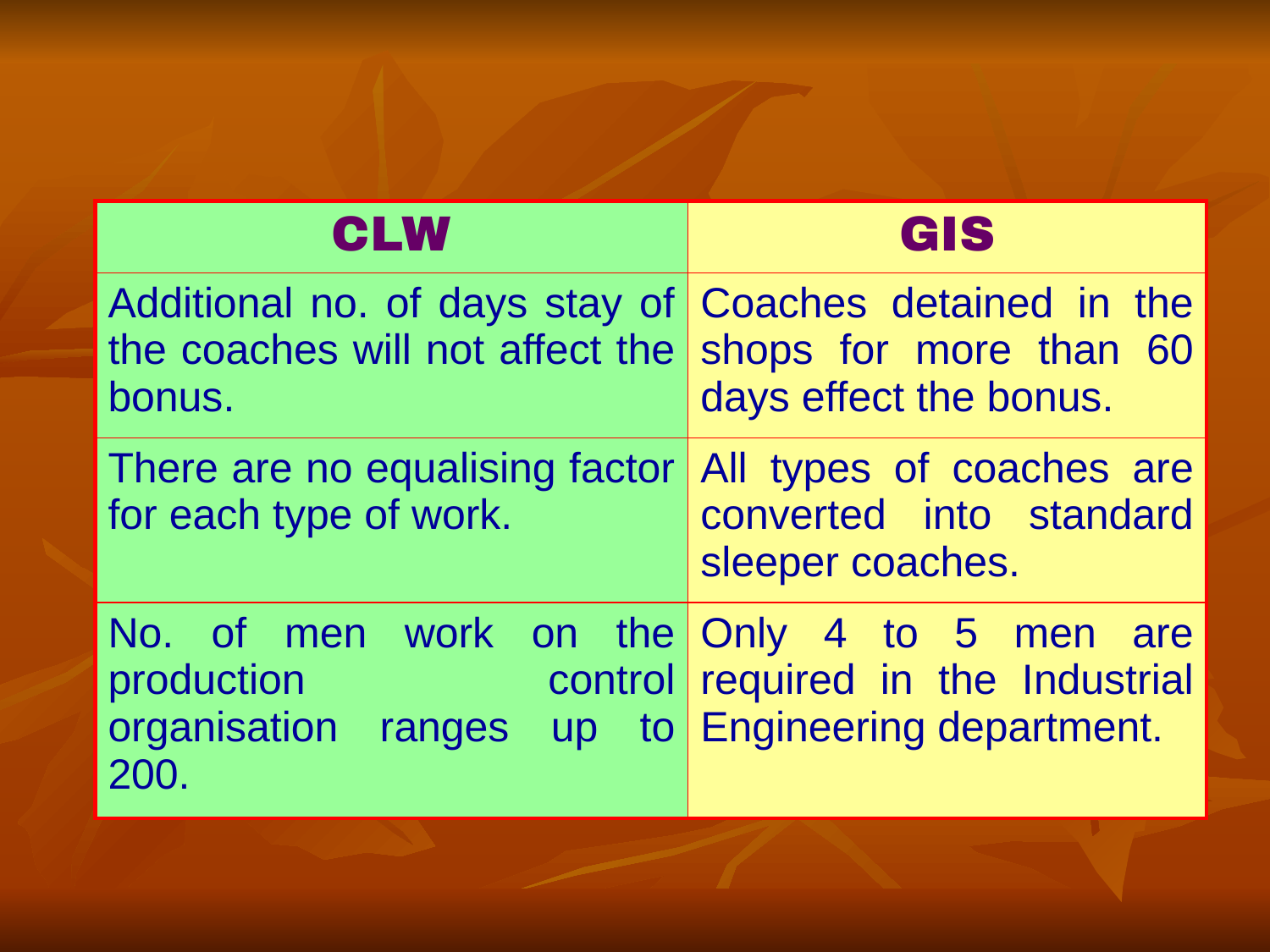

| CLW | GIS |
| --- | --- |
| Additional no. of days stay of the coaches will not affect the bonus. | Coaches detained in the shops for more than 60 days effect the bonus. |
| There are no equalising factor for each type of work. | All types of coaches are converted into standard sleeper coaches. |
| No. of men work on the production control organisation ranges up to 200. | Only 4 to 5 men are required in the Industrial Engineering department. |